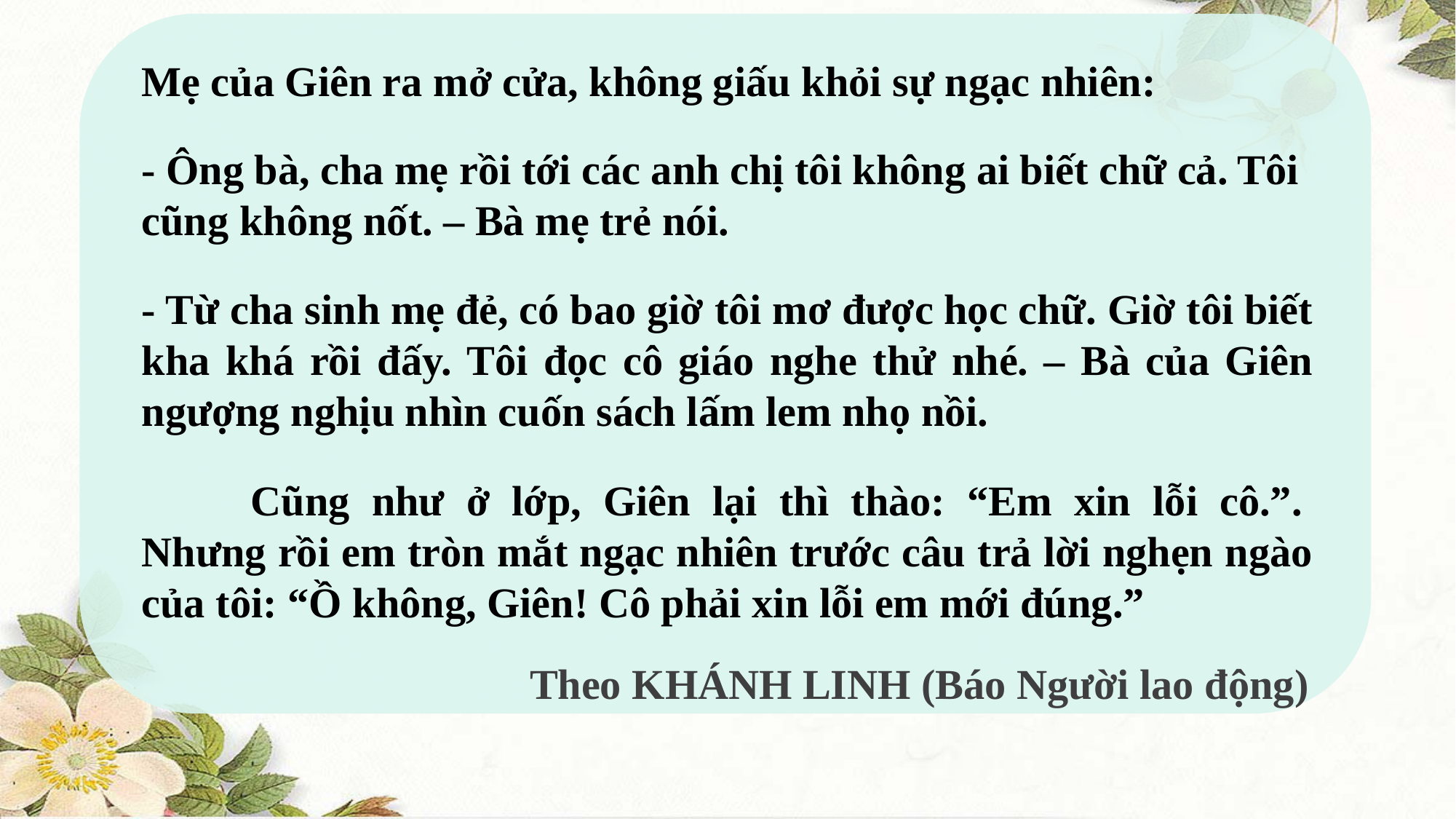

Mẹ của Giên ra mở cửa, không giấu khỏi sự ngạc nhiên:
- Ông bà, cha mẹ rồi tới các anh chị tôi không ai biết chữ cả. Tôi cũng không nốt. – Bà mẹ trẻ nói.
- Từ cha sinh mẹ đẻ, có bao giờ tôi mơ được học chữ. Giờ tôi biết kha khá rồi đấy. Tôi đọc cô giáo nghe thử nhé. – Bà của Giên ngượng nghịu nhìn cuốn sách lấm lem nhọ nồi.
	Cũng như ở lớp, Giên lại thì thào: “Em xin lỗi cô.”.  Nhưng rồi em tròn mắt ngạc nhiên trước câu trả lời nghẹn ngào của tôi: “Ồ không, Giên! Cô phải xin lỗi em mới đúng.”
Theo KHÁNH LINH (Báo Người lao động)